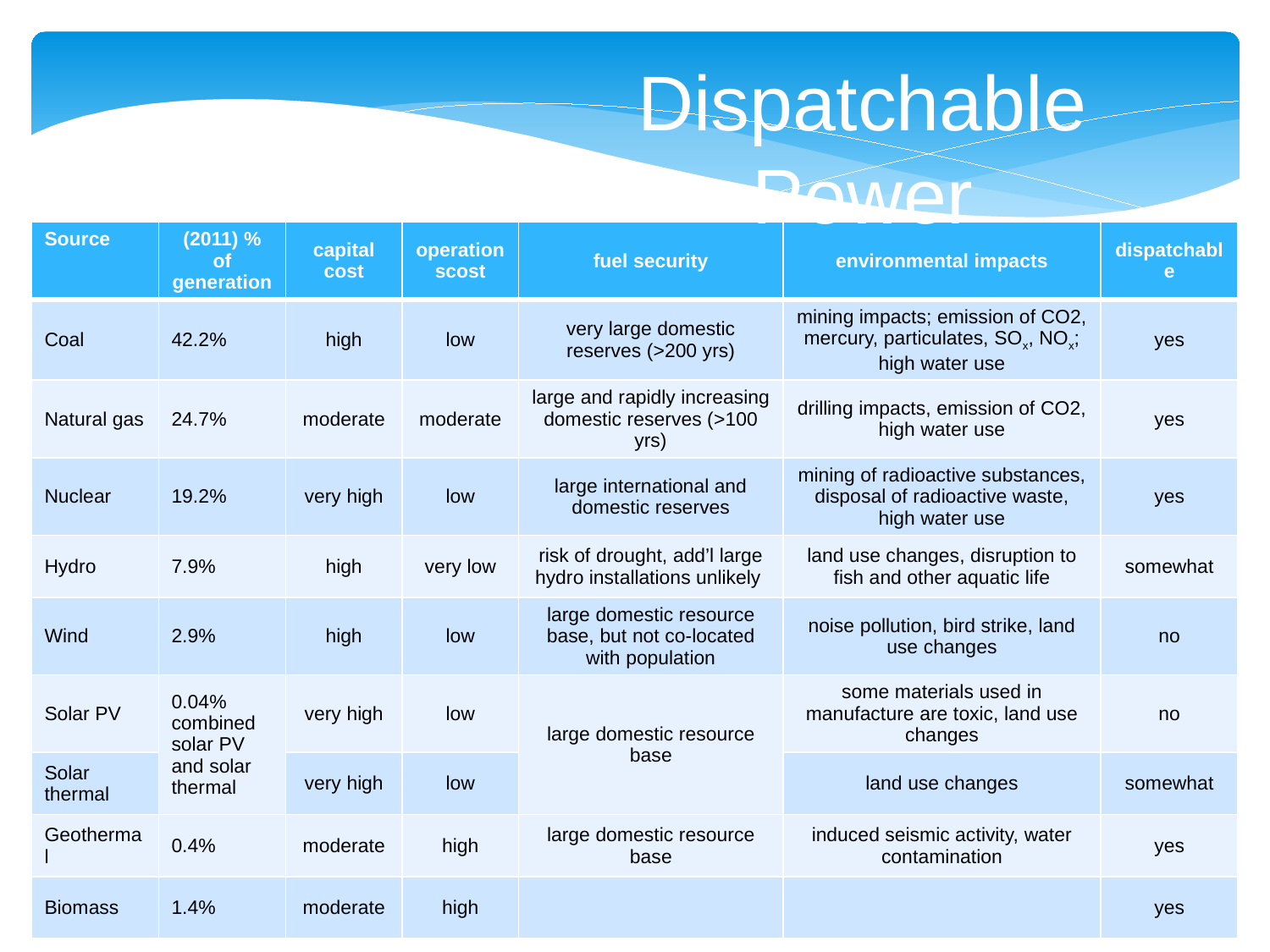

Dispatchable Power
| Source | (2011) % of generation | capital cost | operationscost | fuel security | environmental impacts | dispatchable |
| --- | --- | --- | --- | --- | --- | --- |
| Coal | 42.2% | high | low | very large domestic reserves (>200 yrs) | mining impacts; emission of CO2, mercury, particulates, SOx, NOx; high water use | yes |
| Natural gas | 24.7% | moderate | moderate | large and rapidly increasing domestic reserves (>100 yrs) | drilling impacts, emission of CO2, high water use | yes |
| Nuclear | 19.2% | very high | low | large international and domestic reserves | mining of radioactive substances, disposal of radioactive waste, high water use | yes |
| Hydro | 7.9% | high | very low | risk of drought, add’l large hydro installations unlikely | land use changes, disruption to fish and other aquatic life | somewhat |
| Wind | 2.9% | high | low | large domestic resource base, but not co-located with population | noise pollution, bird strike, land use changes | no |
| Solar PV | 0.04% combined solar PV and solar thermal | very high | low | large domestic resource base | some materials used in manufacture are toxic, land use changes | no |
| Solar thermal |  | very high | low |  | land use changes | somewhat |
| Geothermal | 0.4% | moderate | high | large domestic resource base | induced seismic activity, water contamination | yes |
| Biomass | 1.4% | moderate | high |  |  | yes |
18